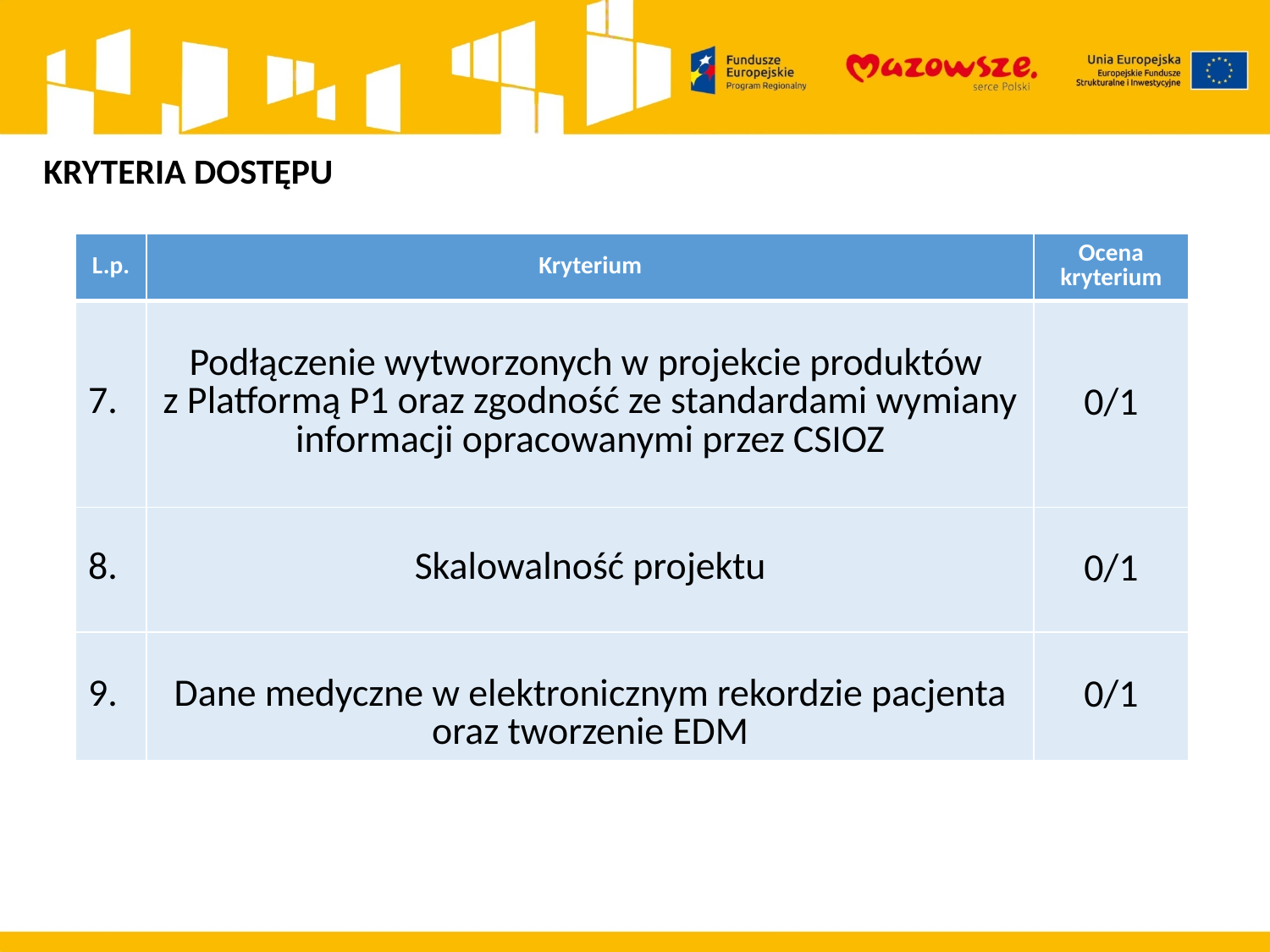

KRYTERIA DOSTĘPU
| L.p. | Kryterium | Ocena kryterium |
| --- | --- | --- |
| 7. | Podłączenie wytworzonych w projekcie produktów z Platformą P1 oraz zgodność ze standardami wymiany informacji opracowanymi przez CSIOZ | 0/1 |
| 8. | Skalowalność projektu | 0/1 |
| 9. | Dane medyczne w elektronicznym rekordzie pacjenta oraz tworzenie EDM | 0/1 |